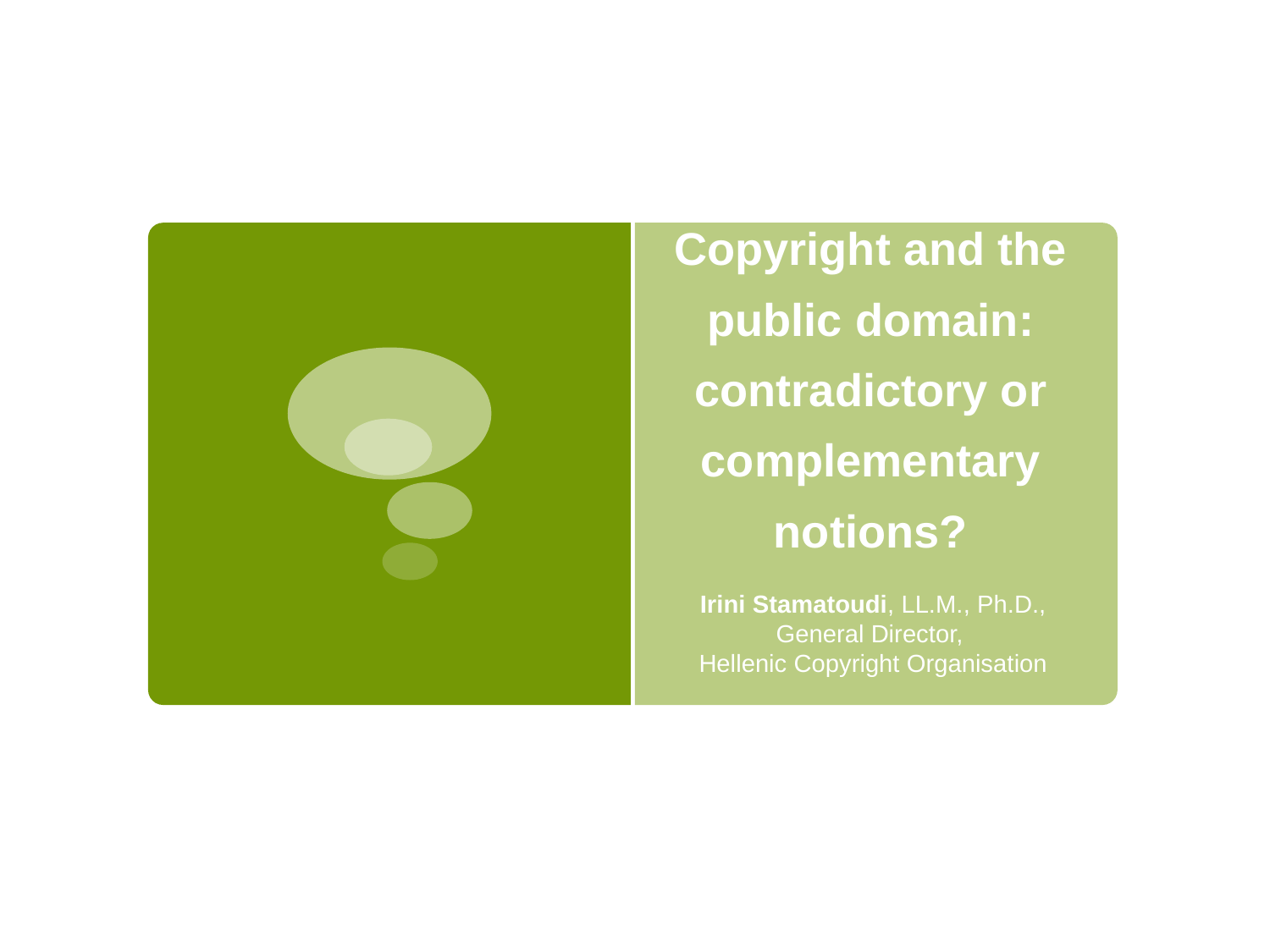

# Copyright and the public domain: contradictory or complementary notions?

Irini Stamatoudi, LL.M., Ph.D., General Director,
Hellenic Copyright Organisation